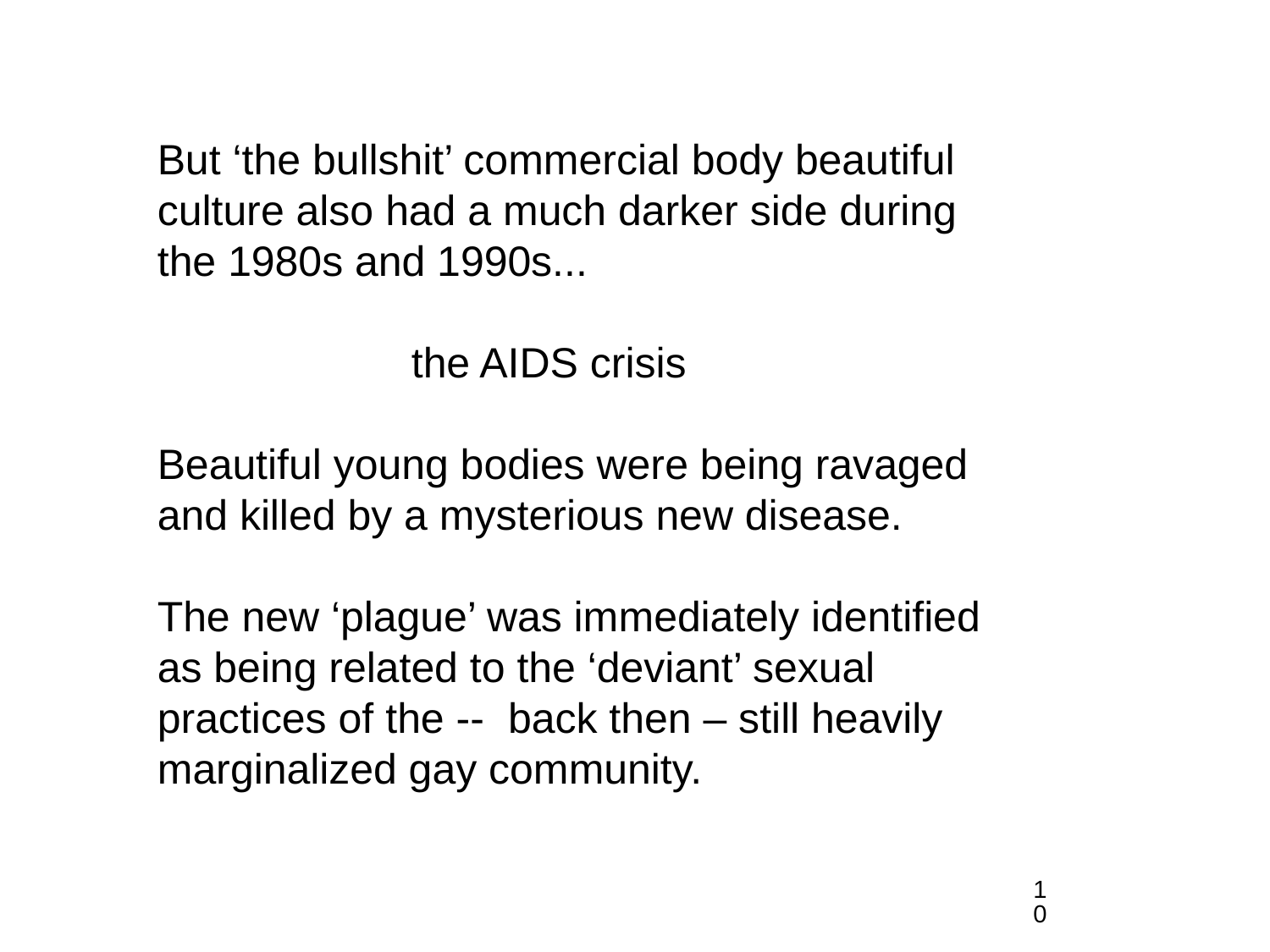

But ‘the bullshit’ commercial body beautiful culture also had a much darker side during the 1980s and 1990s...

		the AIDS crisis

Beautiful young bodies were being ravaged and killed by a mysterious new disease.

The new ‘plague’ was immediately identified as being related to the ‘deviant’ sexual practices of the --  back then – still heavily marginalized gay community.

10